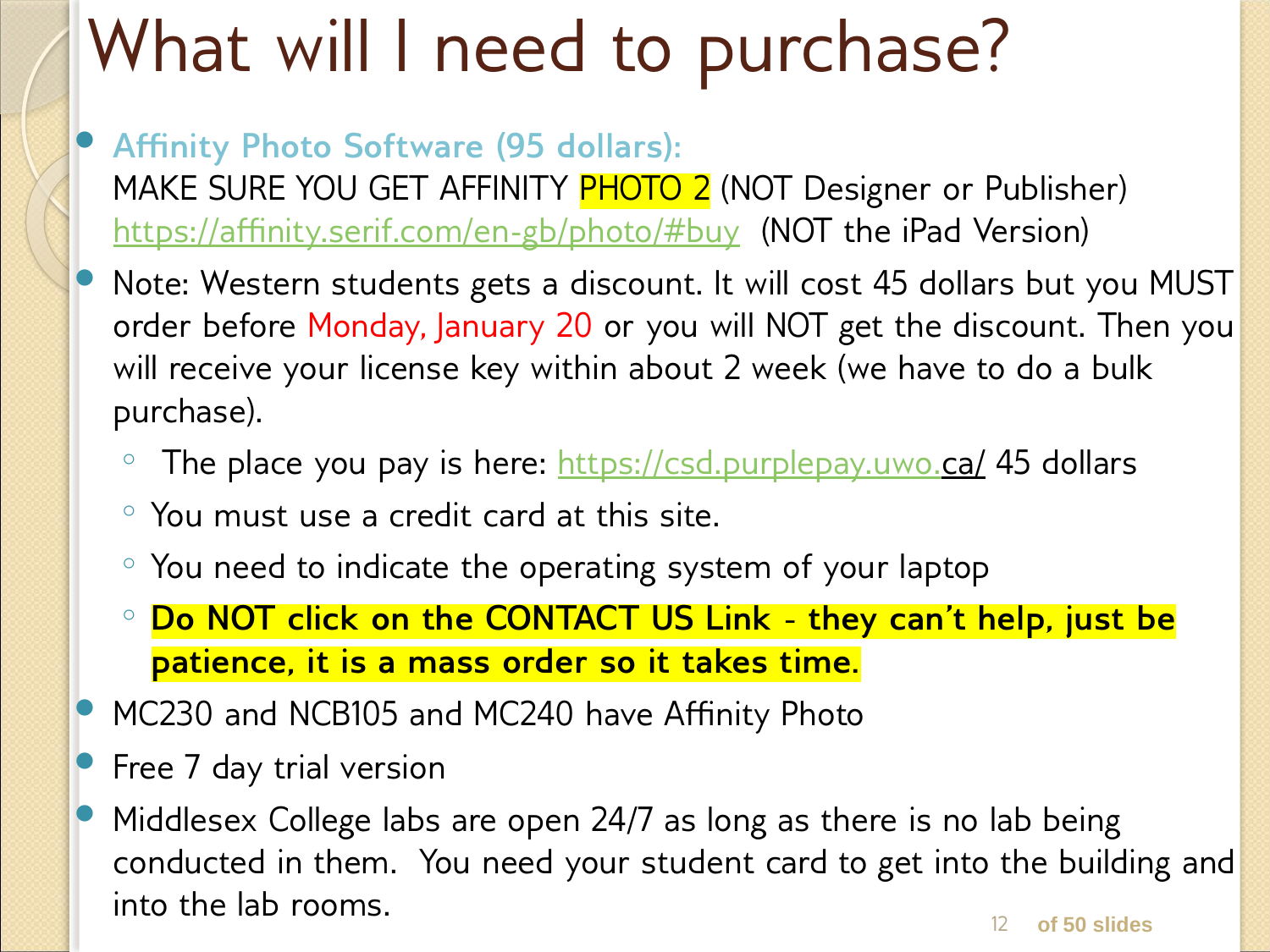

# What will I need to purchase?
Affinity Photo Software (95 dollars):
MAKE SURE YOU GET AFFINITY PHOTO 2 (NOT Designer or Publisher) https://affinity.serif.com/en-gb/photo/#buy  (NOT the iPad Version)
Note: Western students gets a discount. It will cost 45 dollars but you MUST order before Monday, January 20 or you will NOT get the discount. Then you will receive your license key within about 2 week (we have to do a bulk purchase).
 The place you pay is here: https://csd.purplepay.uwo.ca/ 45 dollars
You must use a credit card at this site.
You need to indicate the operating system of your laptop
Do NOT click on the CONTACT US Link - they can’t help, just be patience, it is a mass order so it takes time.
MC230 and NCB105 and MC240 have Affinity Photo
Free 7 day trial version
Middlesex College labs are open 24/7 as long as there is no lab being conducted in them.  You need your student card to get into the building and into the lab rooms.
12